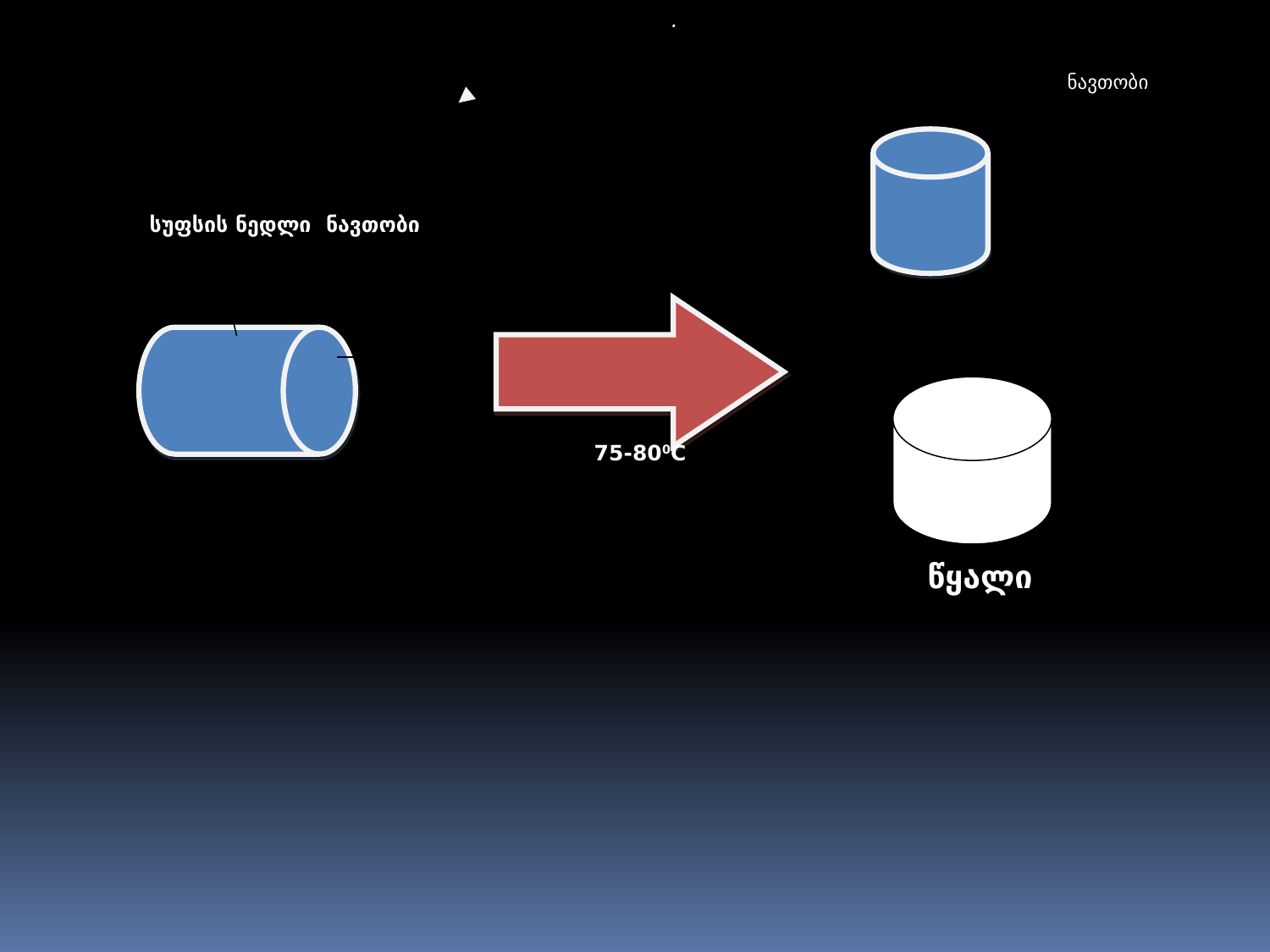

.

   სუფსის ნედლი  ნავთობი

                                                                              75-800C

                                                                                                                                                                                                   ნავთობი

                 დეემულგატორი

წყალი